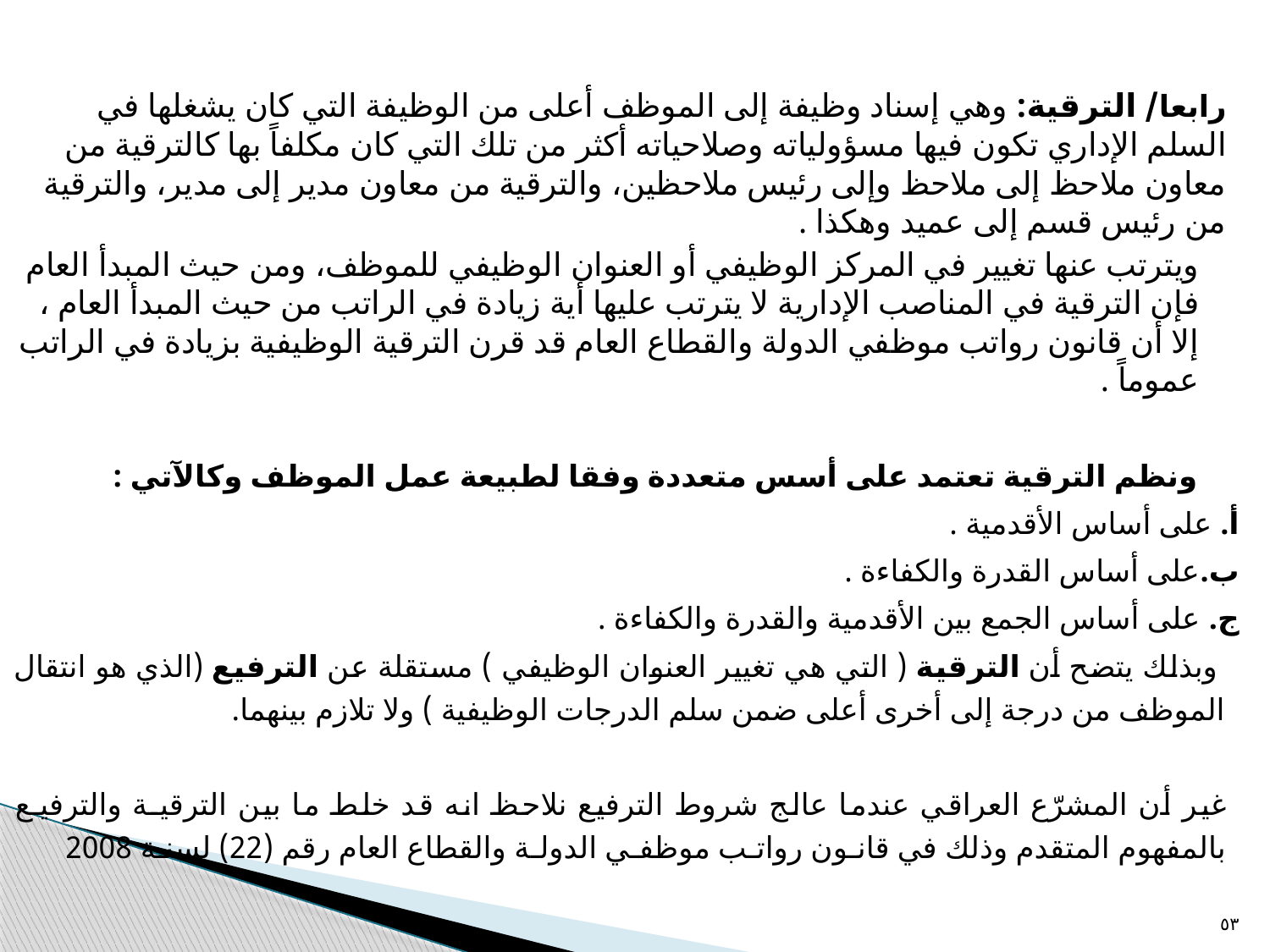

رابعا/ الترقية: وهي إسناد وظيفة إلى الموظف أعلى من الوظيفة التي كان يشغلها في السلم الإداري تكون فيها مسؤولياته وصلاحياته أكثر من تلك التي كان مكلفاً بها كالترقية من معاون ملاحظ إلى ملاحظ وإلى رئيس ملاحظين، والترقية من معاون مدير إلى مدير، والترقية من رئيس قسم إلى عميد وهكذا .
ويترتب عنها تغيير في المركز الوظيفي أو العنوان الوظيفي للموظف، ومن حيث المبدأ العام فإن الترقية في المناصب الإدارية لا يترتب عليها أية زيادة في الراتب من حيث المبدأ العام ، إلا أن قانون رواتب موظفي الدولة والقطاع العام قد قرن الترقية الوظيفية بزيادة في الراتب عموماً .

ونظم الترقية تعتمد على أسس متعددة وفقا لطبيعة عمل الموظف وكالآتي :
‌أ. على أساس الأقدمية .
‌ب.على أساس القدرة والكفاءة .
‌ج. على أساس الجمع بين الأقدمية والقدرة والكفاءة .
 وبذلك يتضح أن الترقية ( التي هي تغيير العنوان الوظيفي ) مستقلة عن الترفيع (الذي هو انتقال الموظف من درجة إلى أخرى أعلى ضمن سلم الدرجات الوظيفية ) ولا تلازم بينهما.

غير أن المشرّع العراقي عندما عالج شروط الترفيع نلاحظ انه قد خلط ما بين الترقيـة والترفيـع بالمفهوم المتقدم وذلك في قانـون رواتـب موظفـي الدولـة والقطاع العام رقم (22) لسنـة 2008

٥٣